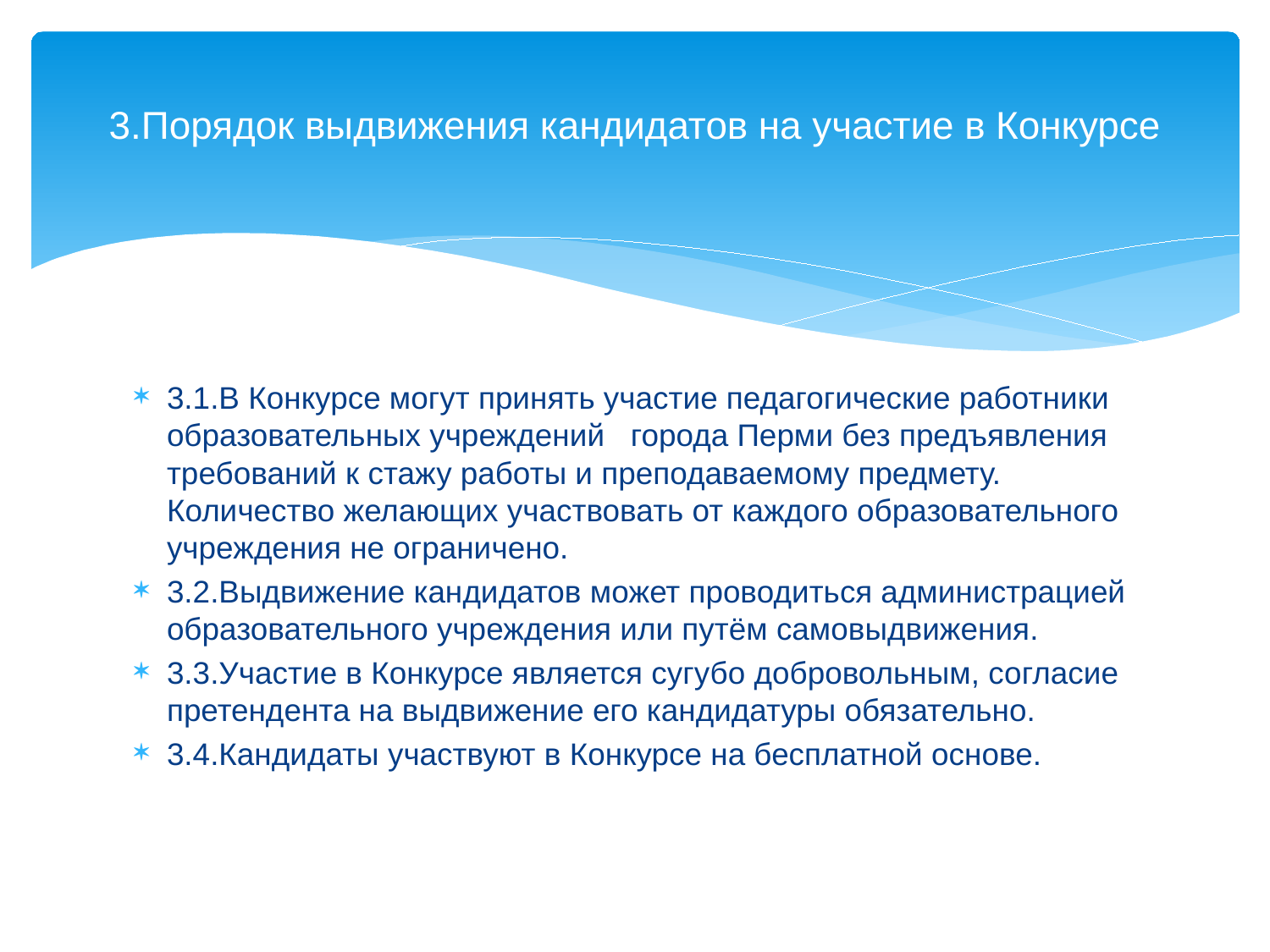

# 3.Порядок выдвижения кандидатов на участие в Конкурсе
3.1.В Конкурсе могут принять участие педагогические работники образовательных учреждений   города Перми без предъявления требований к стажу работы и преподаваемому предмету. Количество желающих участвовать от каждого образовательного учреждения не ограничено.
3.2.Выдвижение кандидатов может проводиться администрацией образовательного учреждения или путём самовыдвижения.
3.3.Участие в Конкурсе является сугубо добровольным, согласие претендента на выдвижение его кандидатуры обязательно.
3.4.Кандидаты участвуют в Конкурсе на бесплатной основе.